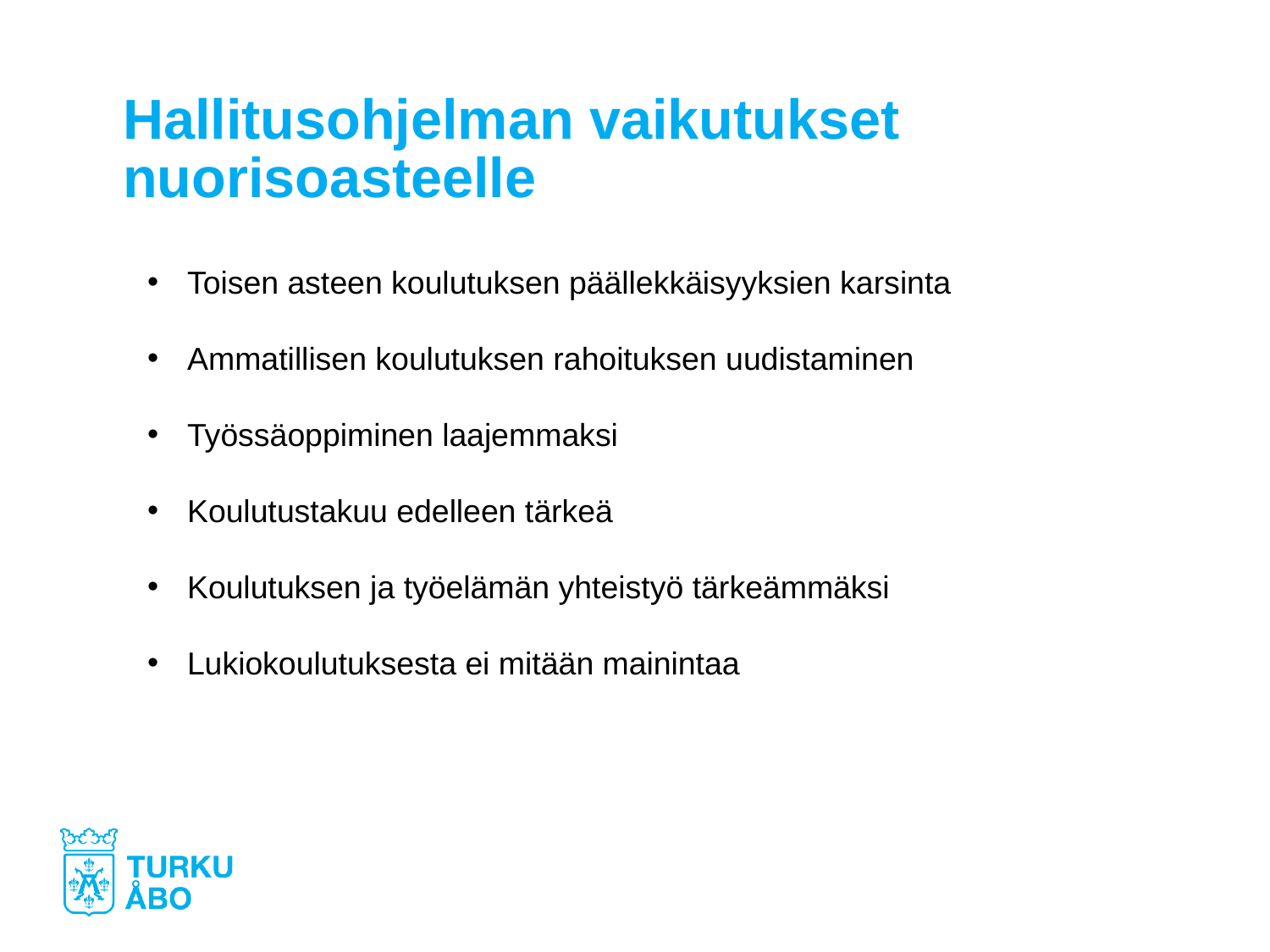

# Hallitusohjelman vaikutukset nuorisoasteelle
Toisen asteen koulutuksen päällekkäisyyksien karsinta

Ammatillisen koulutuksen rahoituksen uudistaminen

Työssäoppiminen laajemmaksi

Koulutustakuu edelleen tärkeä

Koulutuksen ja työelämän yhteistyö tärkeämmäksi

Lukiokoulutuksesta ei mitään mainintaa